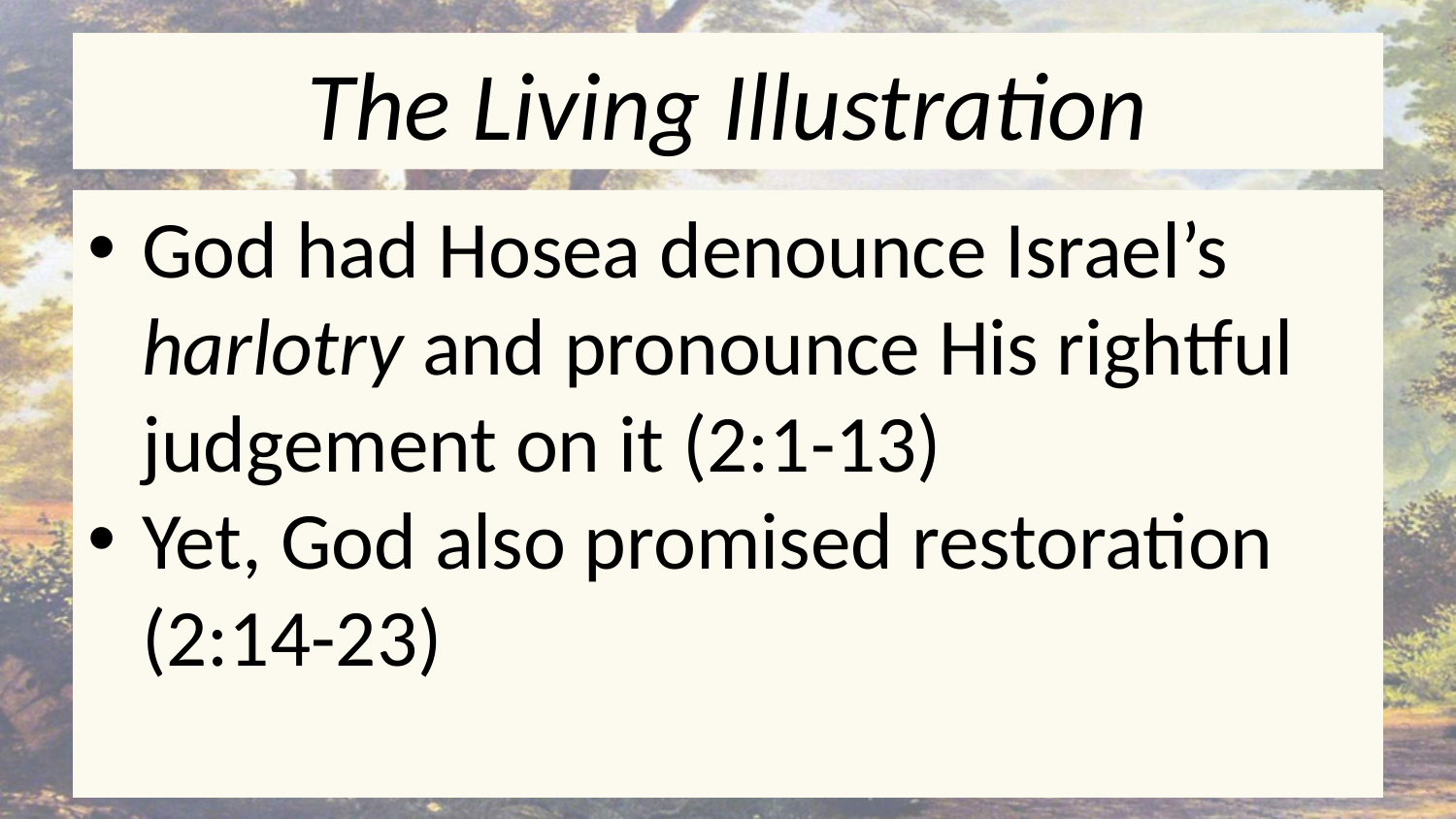

# The Living Illustration
God had Hosea denounce Israel’s harlotry and pronounce His rightful judgement on it (2:1-13)
Yet, God also promised restoration (2:14-23)